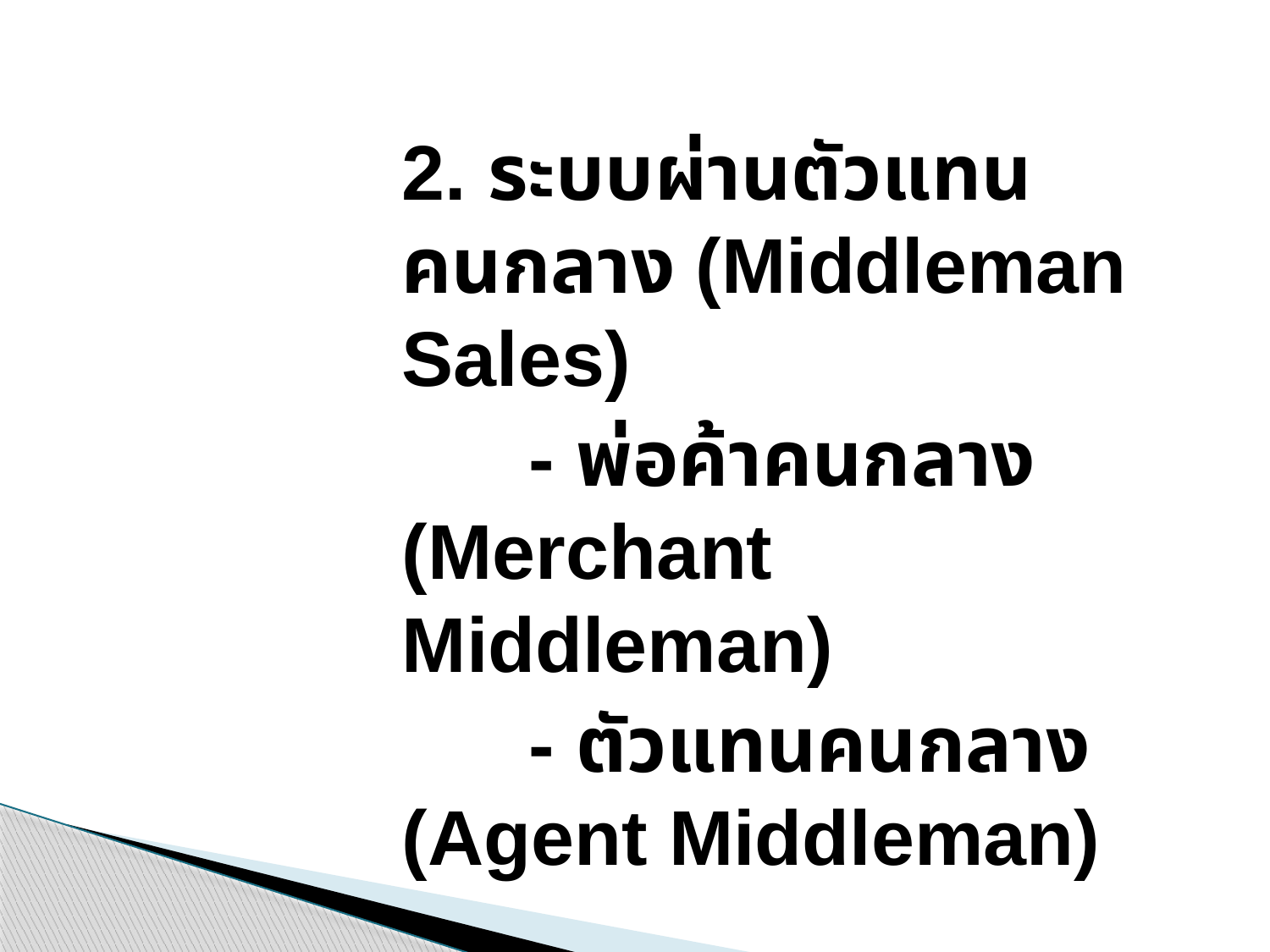

2. ระบบผ่านตัวแทนคนกลาง (Middleman Sales)
		- พ่อค้าคนกลาง (Merchant Middleman)
		- ตัวแทนคนกลาง (Agent Middleman)